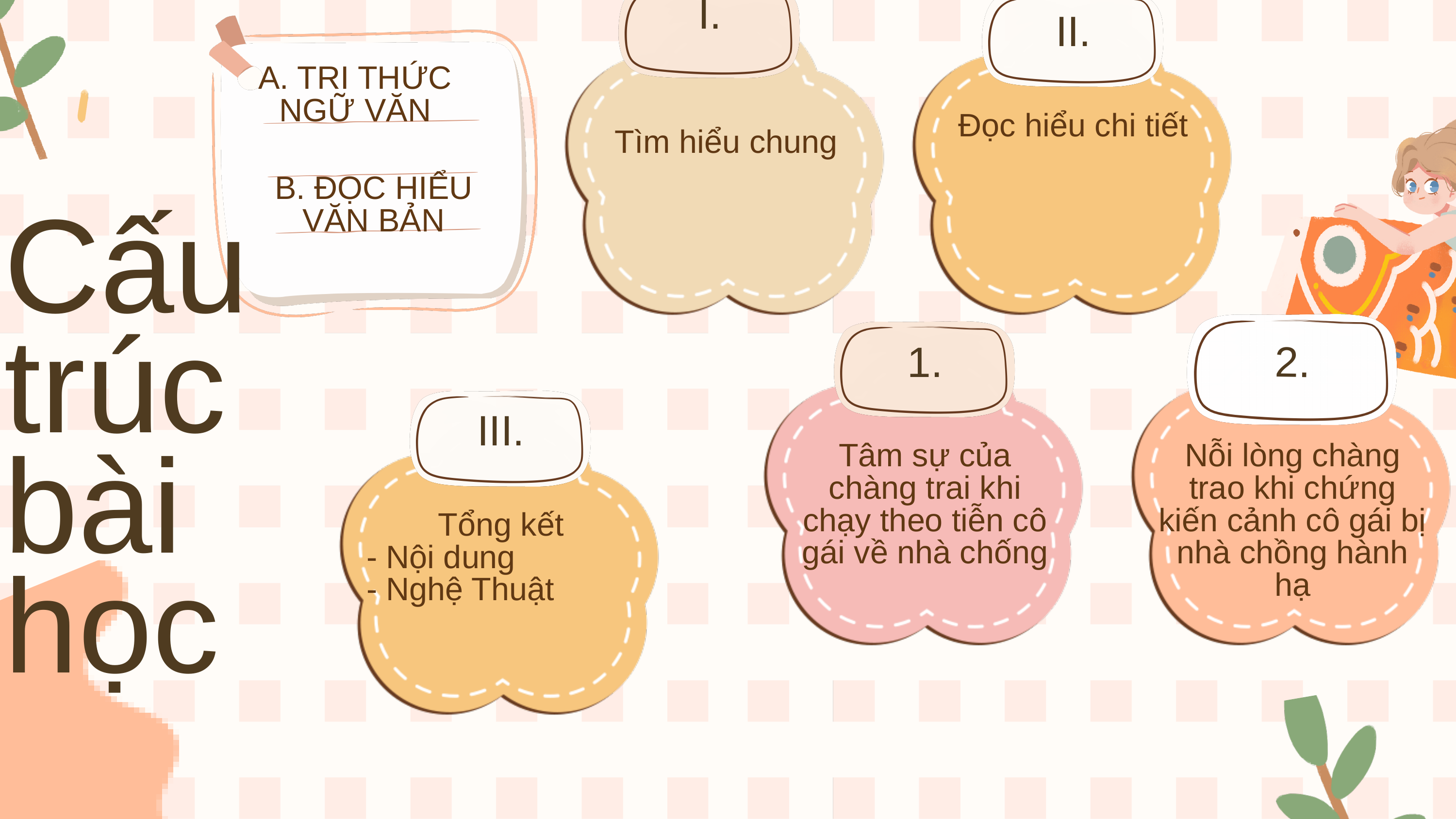

I.

II.
A. TRI THỨC NGỮ VĂN
Đọc hiểu chi tiết

Tìm hiểu chung
B. ĐỌC HIỂU VĂN BẢN
Cấu trúc  bài học

2.
1.

III.
Tâm sự của chàng trai khi chạy theo tiễn cô gái về nhà chống
Nỗi lòng chàng trao khi chứng kiến cảnh cô gái bị nhà chồng hành hạ
Tổng kết
- Nội dung
- Nghệ Thuật